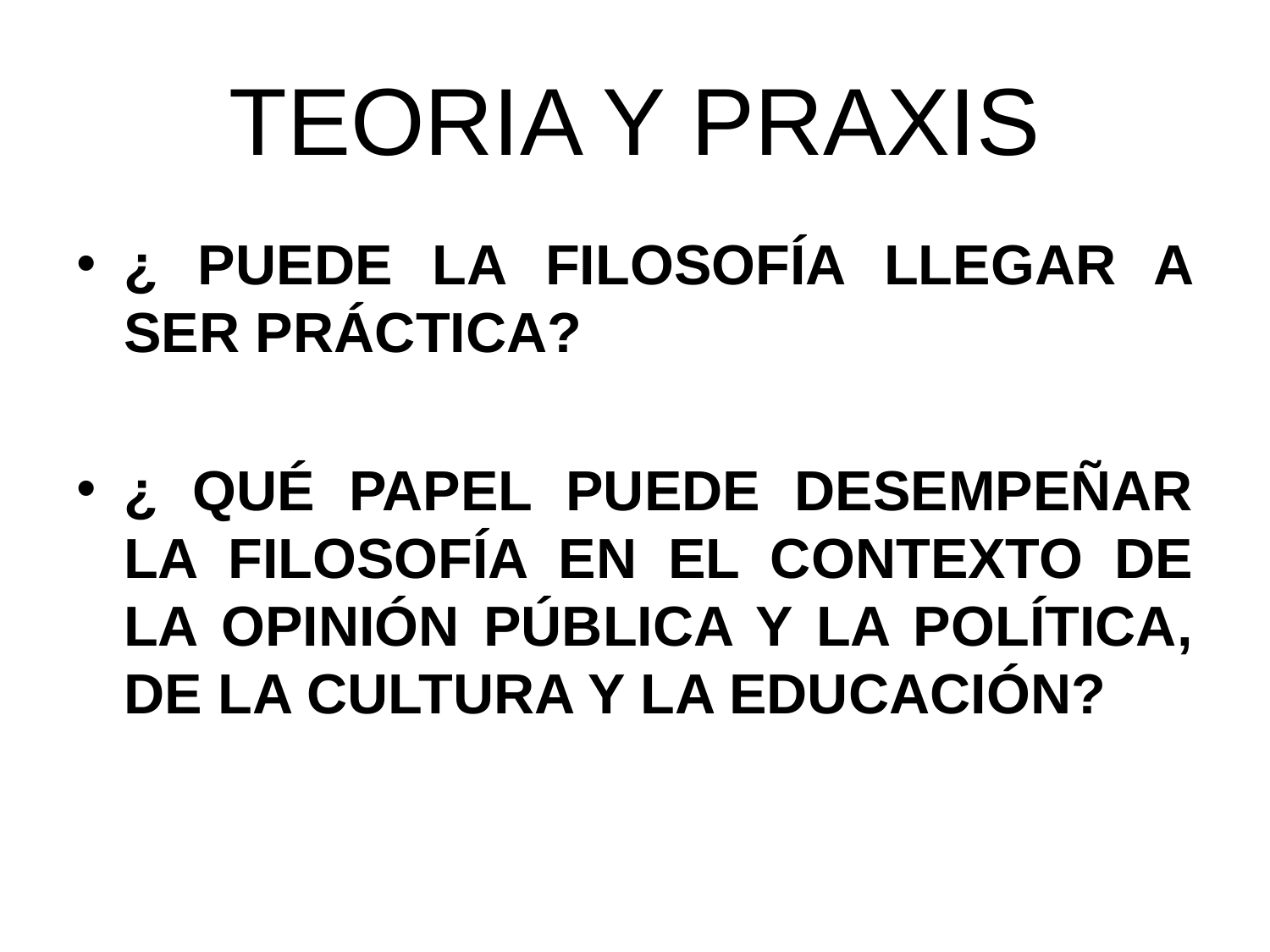

# TEORIA Y PRAXIS
¿ PUEDE LA FILOSOFÍA LLEGAR A SER PRÁCTICA?

¿ QUÉ PAPEL PUEDE DESEMPEÑAR LA FILOSOFÍA EN EL CONTEXTO DE LA OPINIÓN PÚBLICA Y LA POLÍTICA, DE LA CULTURA Y LA EDUCACIÓN?